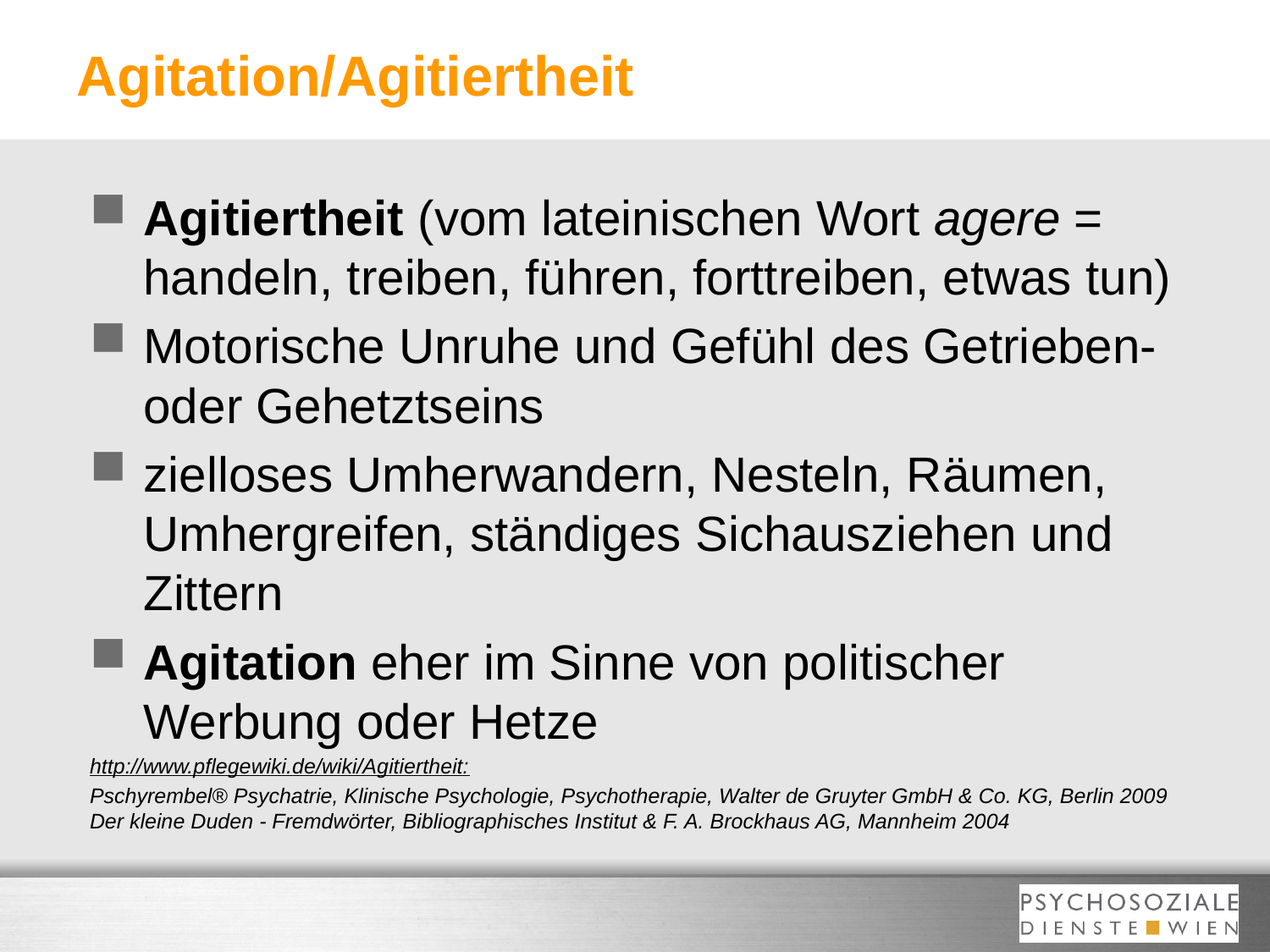

# Agitation/Agitiertheit
Agitiertheit (vom lateinischen Wort agere = handeln, treiben, führen, forttreiben, etwas tun)
Motorische Unruhe und Gefühl des Getrieben- oder Gehetztseins
zielloses Umherwandern, Nesteln, Räumen, Umhergreifen, ständiges Sichausziehen und Zittern
Agitation eher im Sinne von politischer Werbung oder Hetze
http://www.pflegewiki.de/wiki/Agitiertheit:
Pschyrembel® Psychatrie, Klinische Psychologie, Psychotherapie, Walter de Gruyter GmbH & Co. KG, Berlin 2009  Der kleine Duden - Fremdwörter, Bibliographisches Institut & F. A. Brockhaus AG, Mannheim 2004